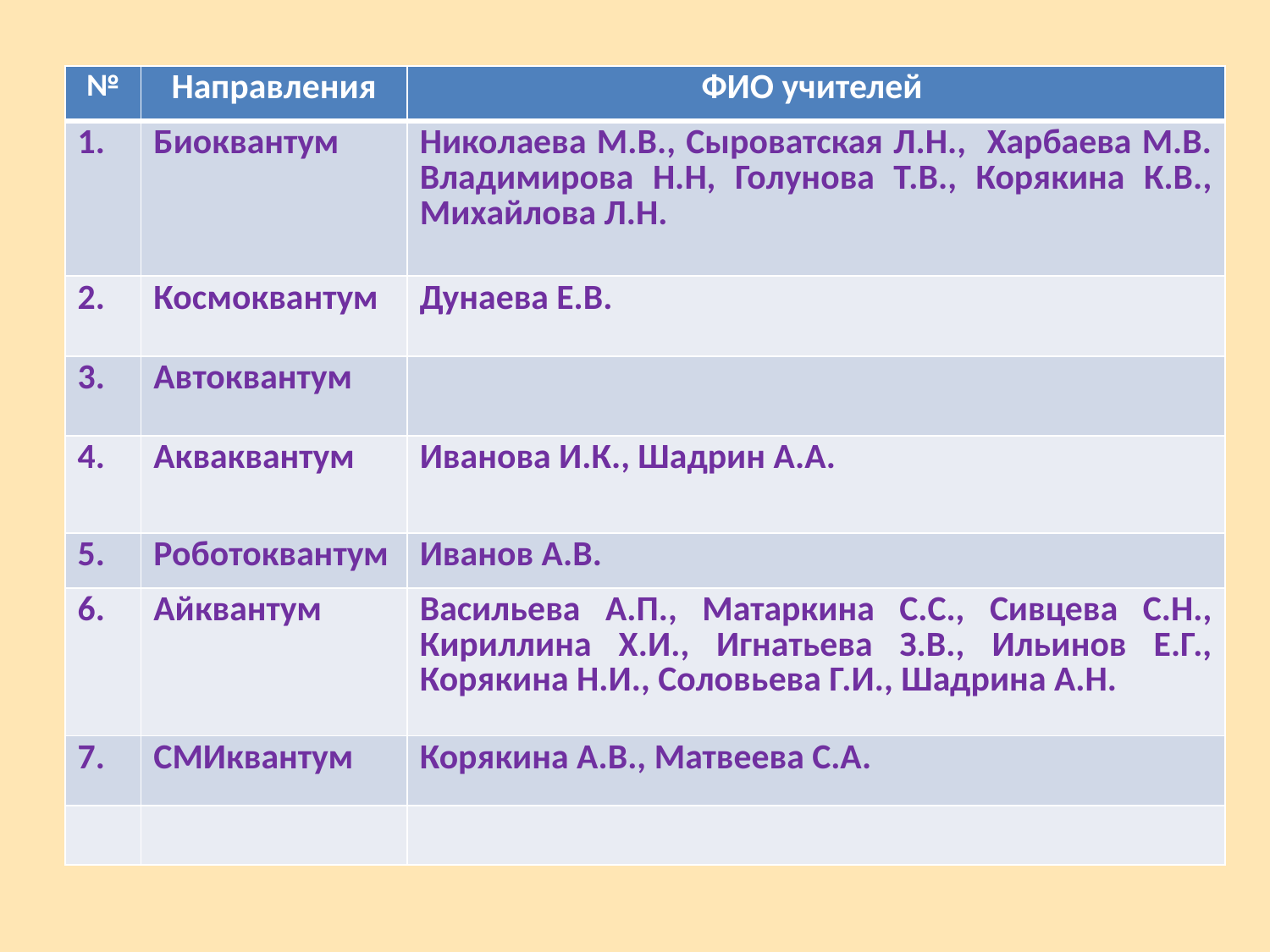

| № | Направления | ФИО учителей |
| --- | --- | --- |
| 1. | Биоквантум | Николаева М.В., Сыроватская Л.Н., Харбаева М.В. Владимирова Н.Н, Голунова Т.В., Корякина К.В., Михайлова Л.Н. |
| 2. | Космоквантум | Дунаева Е.В. |
| 3. | Автоквантум |  |
| 4. | Акваквантум | Иванова И.К., Шадрин А.А. |
| 5. | Роботоквантум | Иванов А.В. |
| 6. | Айквантум | Васильева А.П., Матаркина С.С., Сивцева С.Н., Кириллина Х.И., Игнатьева З.В., Ильинов Е.Г., Корякина Н.И., Соловьева Г.И., Шадрина А.Н. |
| 7. | СМИквантум | Корякина А.В., Матвеева С.А. |
|  |  |  |